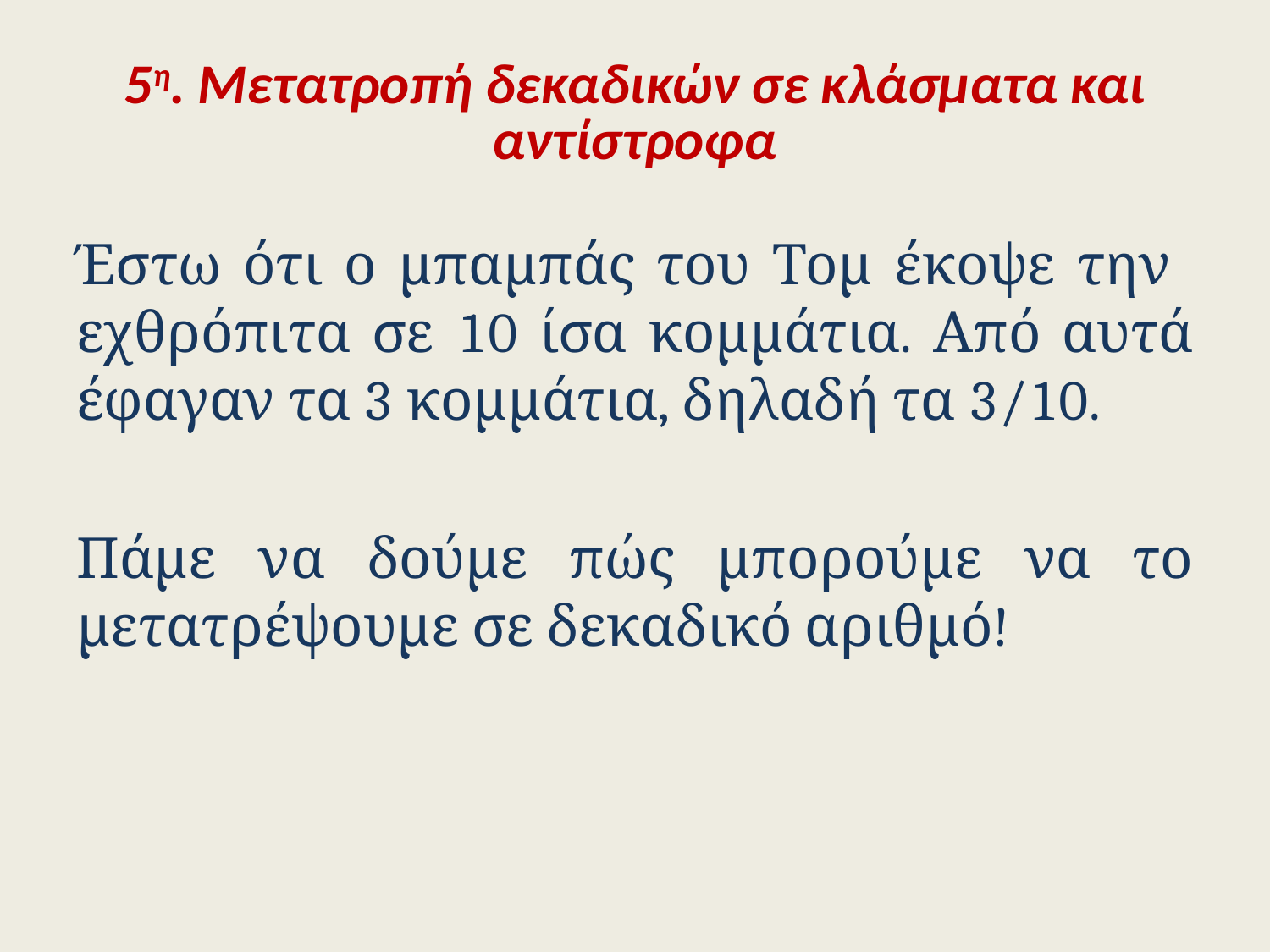

# 5η. Μετατροπή δεκαδικών σε κλάσματα και αντίστροφα
Έστω ότι ο μπαμπάς του Τομ έκοψε την  εχθρόπιτα σε 10 ίσα κομμάτια. Από αυτά έφαγαν τα 3 κομμάτια, δηλαδή τα 3/10.

Πάμε να δούμε πώς μπορούμε να το μετατρέψουμε σε δεκαδικό αριθμό!